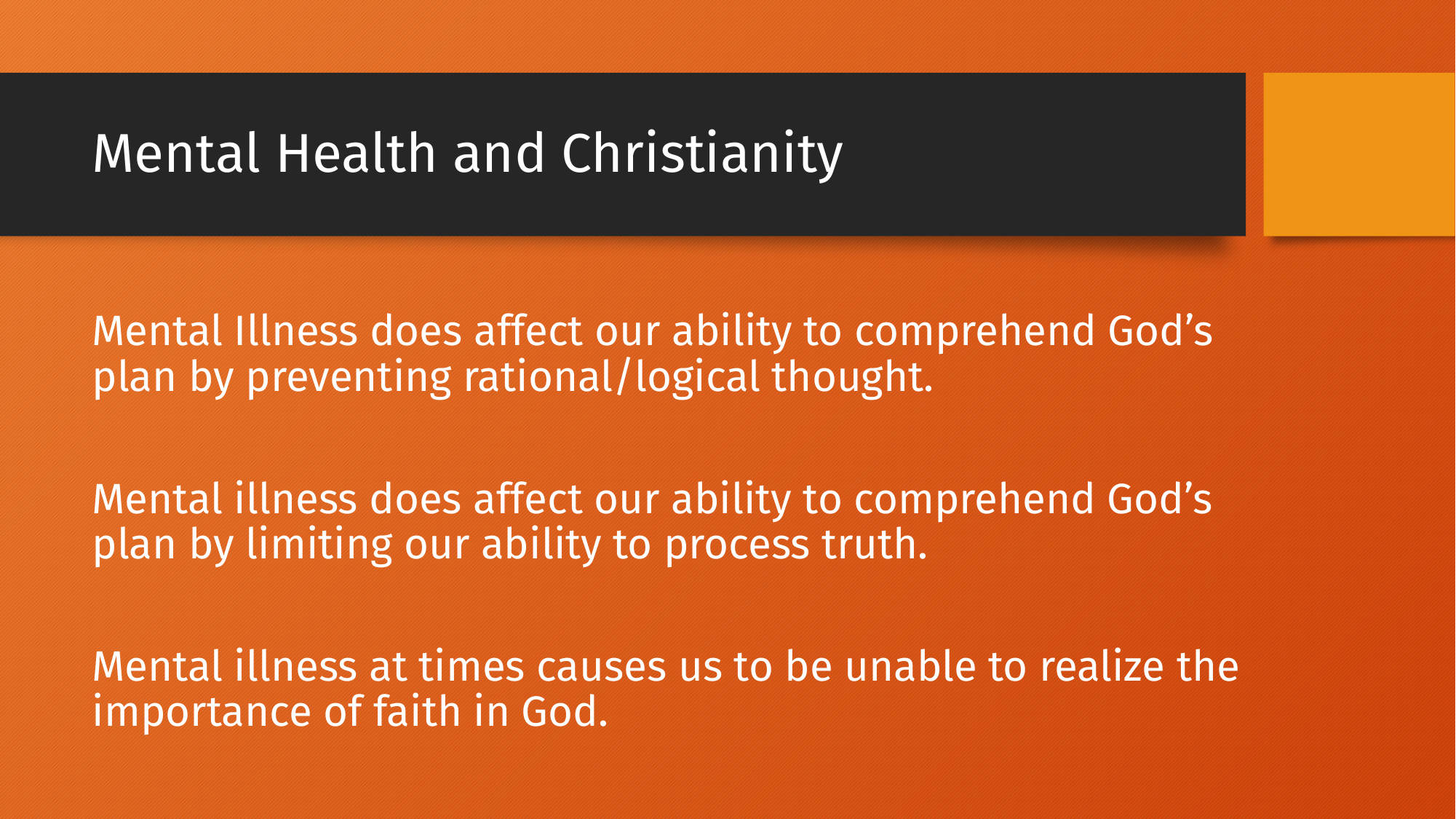

# Mental Health and Christianity
Mental Illness does affect our ability to comprehend God’s plan by preventing rational/logical thought.

Mental illness does affect our ability to comprehend God’s plan by limiting our ability to process truth.

Mental illness at times causes us to be unable to realize the importance of faith in God.